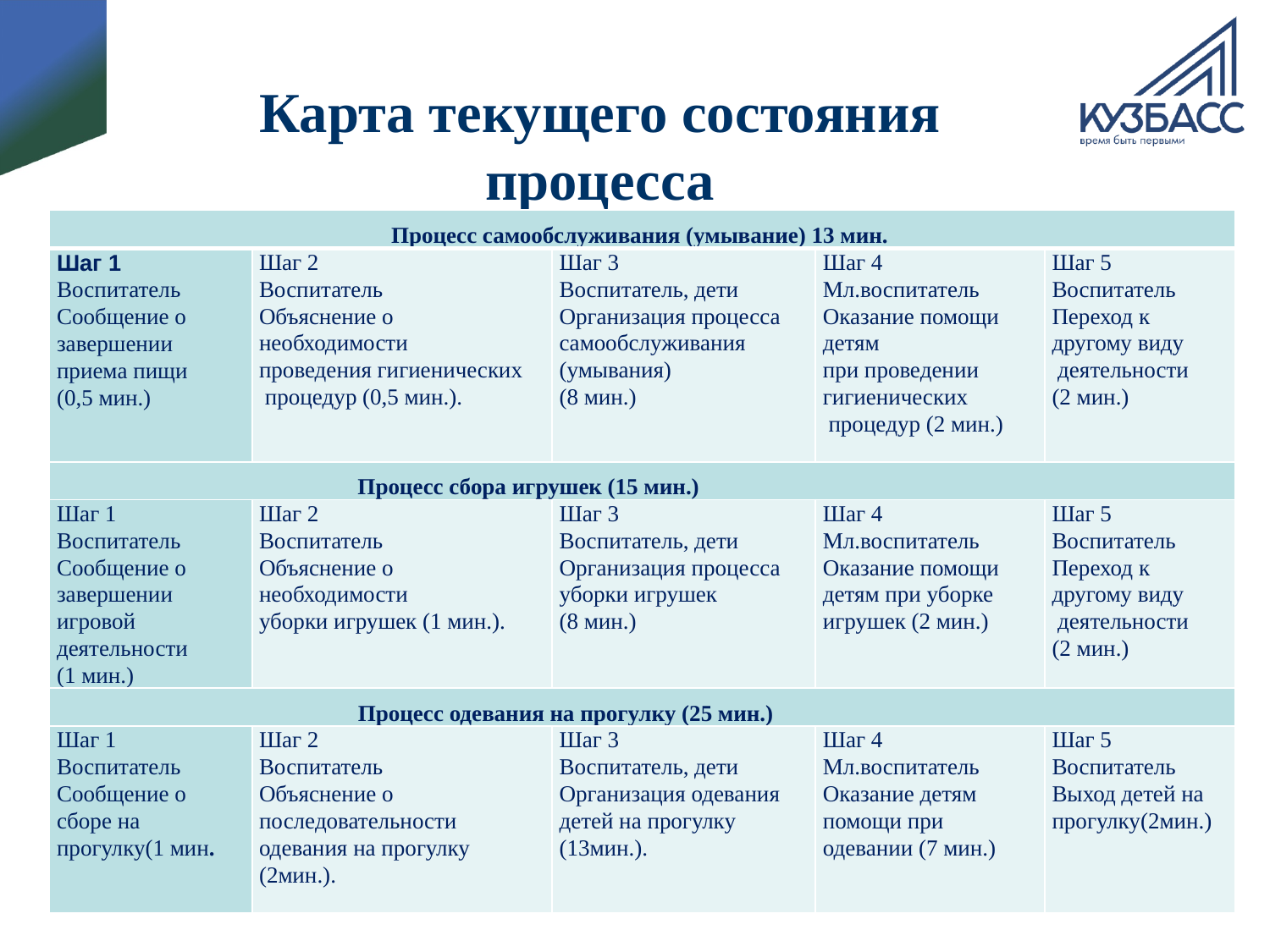

# Карта текущего состояния процесса
| Процесс самообслуживания (умывание) 13 мин. |  |  |  |  |
| --- | --- | --- | --- | --- |
| Шаг 1 Воспитатель Сообщение о завершении приема пищи (0,5 мин.) | Шаг 2 Воспитатель Объяснение о необходимости проведения гигиенических процедур (0,5 мин.). | Шаг 3 Воспитатель, дети Организация процесса самообслуживания (умывания) (8 мин.) | Шаг 4 Мл.воспитатель Оказание помощи детям при проведении гигиенических процедур (2 мин.) | Шаг 5 Воспитатель Переход к другому виду деятельности (2 мин.) |
| Процесс сбора игрушек (15 мин.) |  |  |  |  |
| Шаг 1 Воспитатель Сообщение о завершении игровой деятельности (1 мин.) | Шаг 2 Воспитатель Объяснение о необходимости уборки игрушек (1 мин.). | Шаг 3 Воспитатель, дети Организация процесса уборки игрушек (8 мин.) | Шаг 4 Мл.воспитатель Оказание помощи детям при уборке игрушек (2 мин.) | Шаг 5 Воспитатель Переход к другому виду деятельности (2 мин.) |
| Процесс одевания на прогулку (25 мин.) |  |  |  |  |
| Шаг 1 Воспитатель Сообщение о сборе на прогулку(1 мин. | Шаг 2 Воспитатель Объяснение о последовательности одевания на прогулку (2мин.). | Шаг 3 Воспитатель, дети Организация одевания детей на прогулку (13мин.). | Шаг 4 Мл.воспитатель Оказание детям помощи при одевании (7 мин.) | Шаг 5 Воспитатель Выход детей на прогулку(2мин.) |